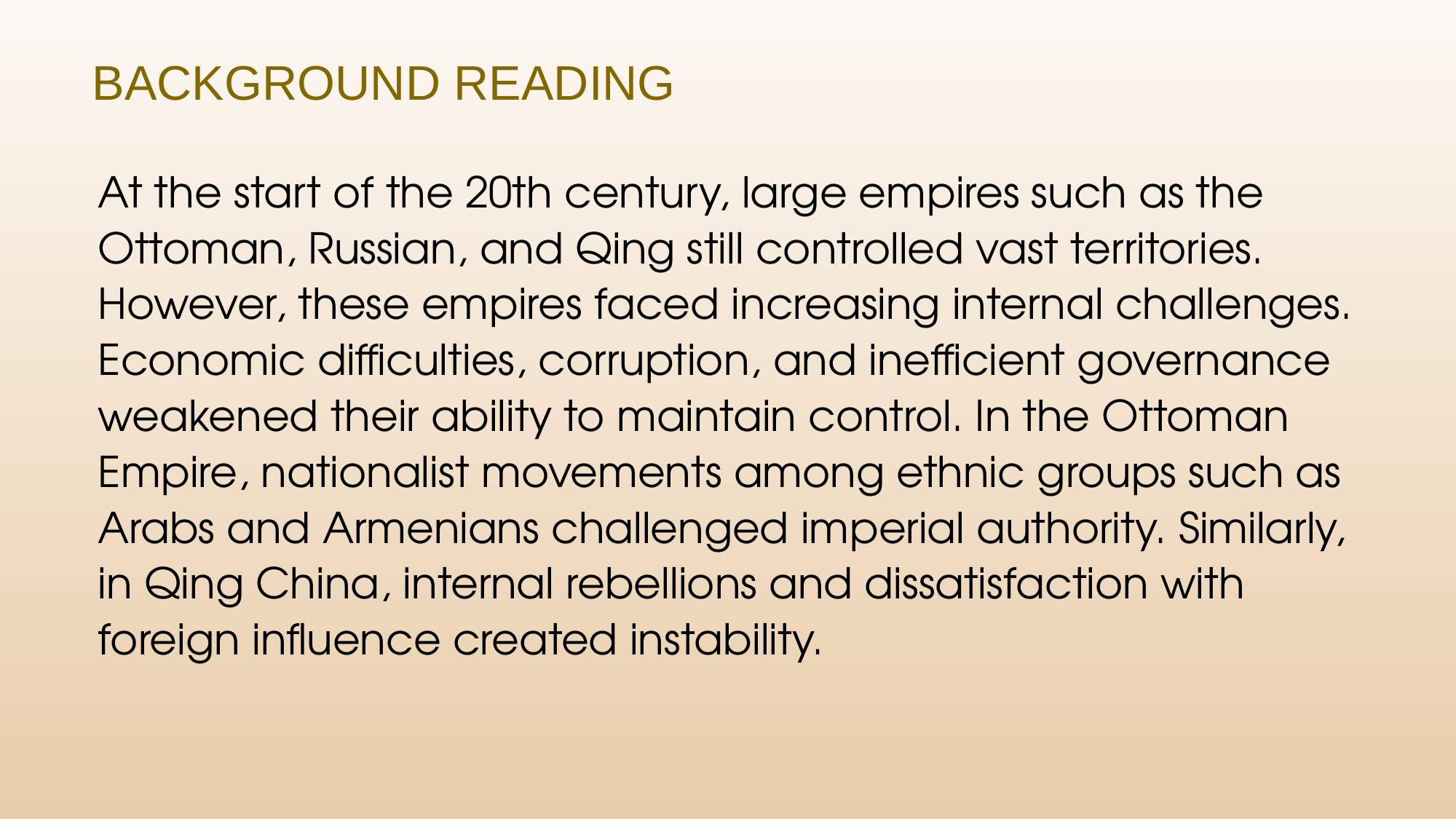

# Background Reading
At the start of the 20th century, large empires such as the Ottoman, Russian, and Qing still controlled vast territories. However, these empires faced increasing internal challenges. Economic difficulties, corruption, and inefficient governance weakened their ability to maintain control. In the Ottoman Empire, nationalist movements among ethnic groups such as Arabs and Armenians challenged imperial authority. Similarly, in Qing China, internal rebellions and dissatisfaction with foreign influence created instability.